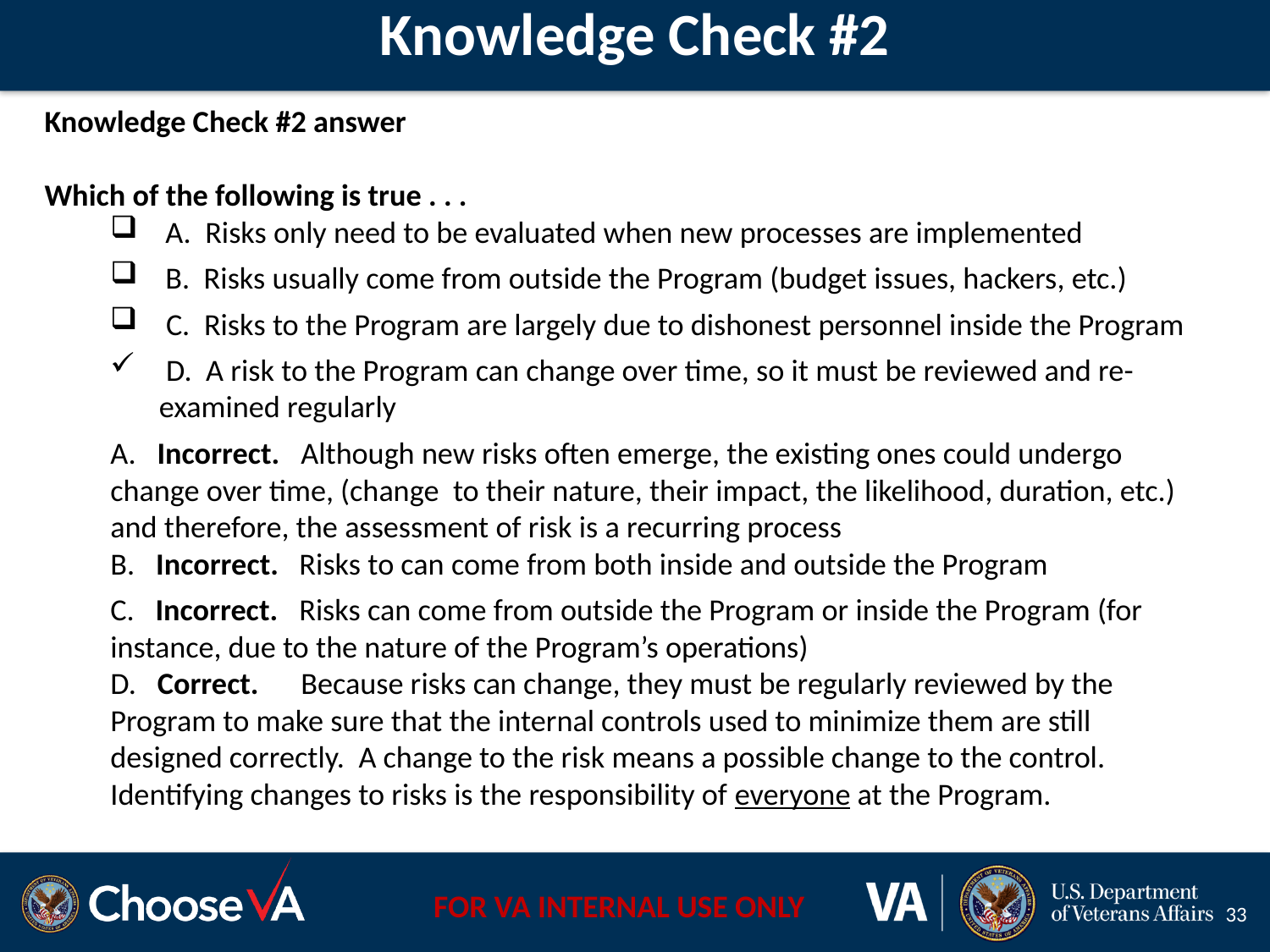

# Knowledge Check #2
Knowledge Check #2 answer

Which of the following is true . . .
 A.  Risks only need to be evaluated when new processes are implemented
 B.  Risks usually come from outside the Program (budget issues, hackers, etc.)
 C.  Risks to the Program are largely due to dishonest personnel inside the Program
 D.  A risk to the Program can change over time, so it must be reviewed and re-examined regularly
A.   Incorrect.   Although new risks often emerge, the existing ones could undergo change over time, (change  to their nature, their impact, the likelihood, duration, etc.) and therefore, the assessment of risk is a recurring process
B.   Incorrect.   Risks to can come from both inside and outside the Program
C.   Incorrect.   Risks can come from outside the Program or inside the Program (for instance, due to the nature of the Program’s operations)
D.   Correct.      Because risks can change, they must be regularly reviewed by the Program to make sure that the internal controls used to minimize them are still designed correctly.  A change to the risk means a possible change to the control.  Identifying changes to risks is the responsibility of everyone at the Program.

33